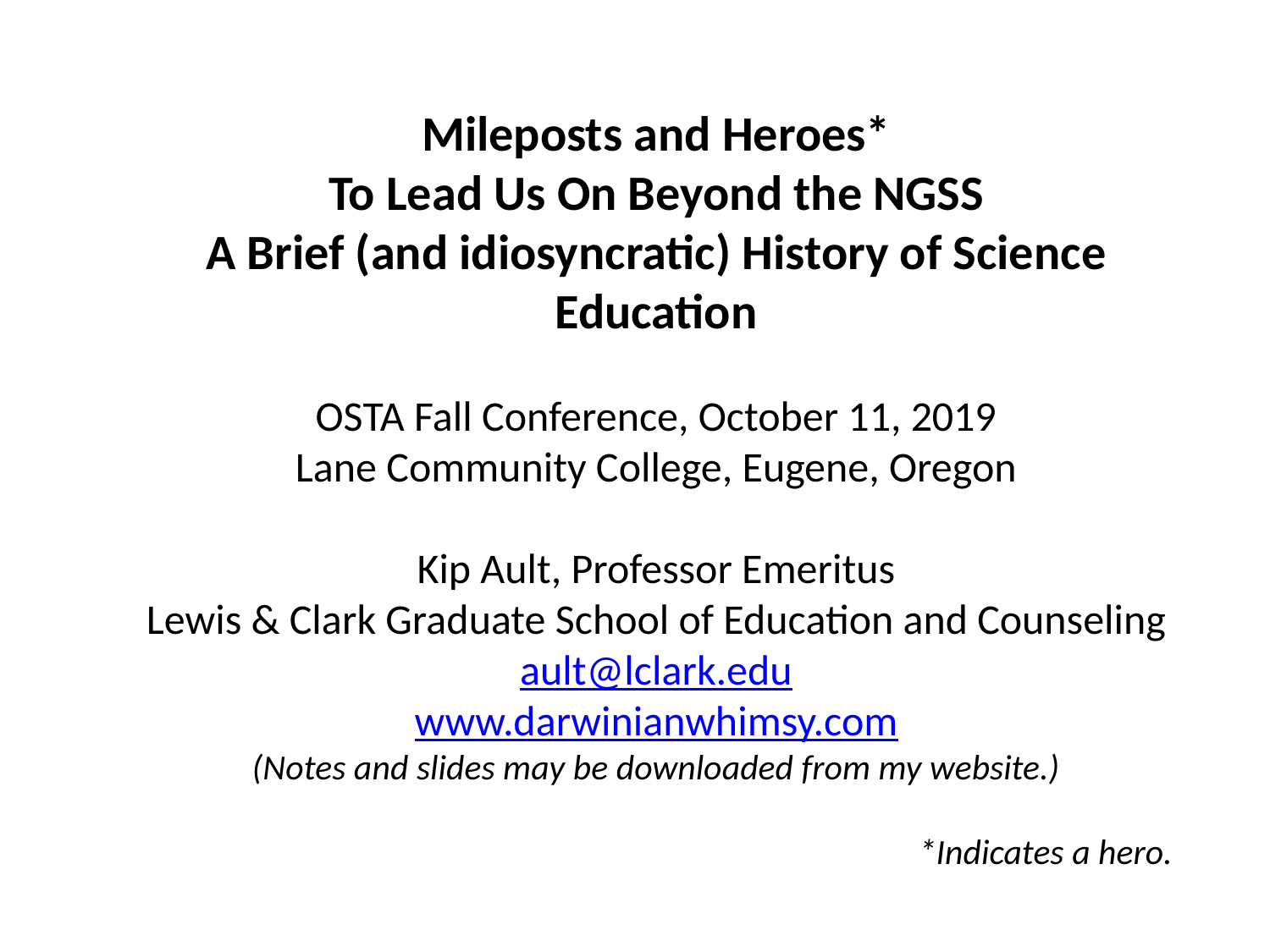

Mileposts and Heroes*
To Lead Us On Beyond the NGSS
A Brief (and idiosyncratic) History of Science Education

OSTA Fall Conference, October 11, 2019
Lane Community College, Eugene, Oregon

Kip Ault, Professor Emeritus
Lewis & Clark Graduate School of Education and Counseling
ault@lclark.edu
www.darwinianwhimsy.com
(Notes and slides may be downloaded from my website.)

*Indicates a hero.